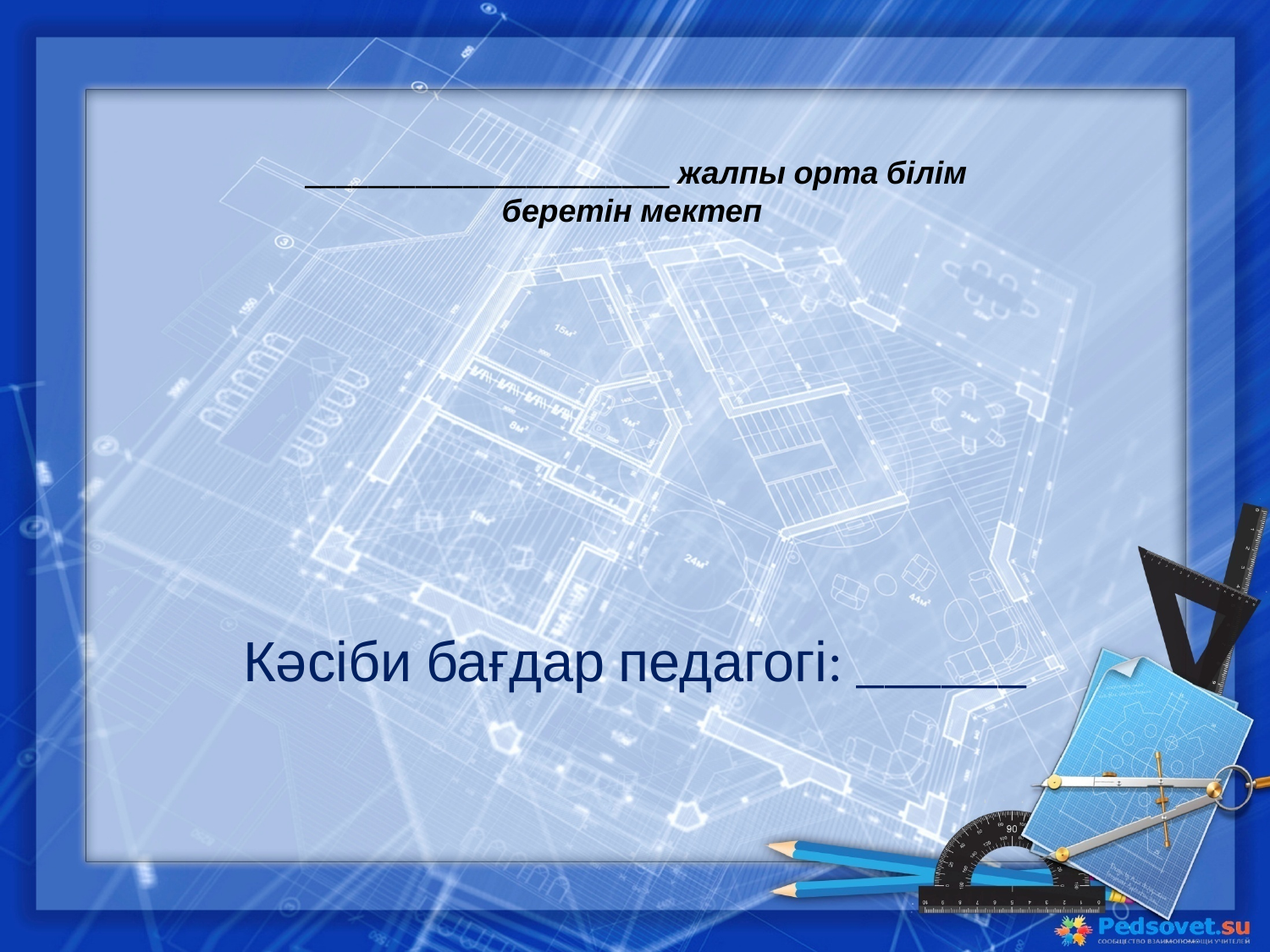

_______________________ жалпы орта білім беретін мектеп
#

Кәсіби бағдар педагогі: ______